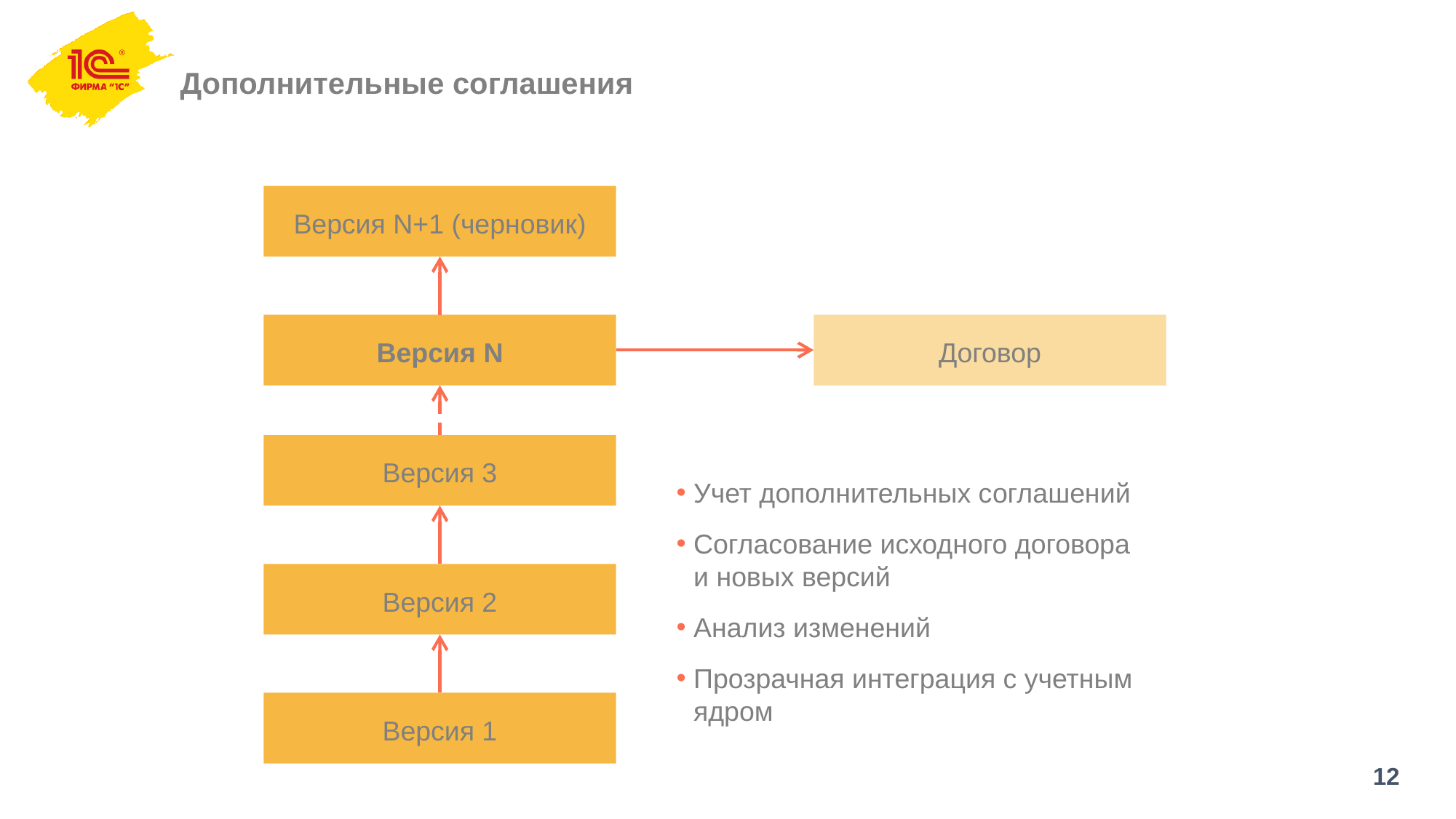

# Дополнительные соглашения
Версия N+1 (черновик)
Версия N
Договор
Версия 3
Учет дополнительных соглашений
Согласование исходного договора
и новых версий
Анализ изменений
Прозрачная интеграция с учетным ядром

Версия 2
Версия 1